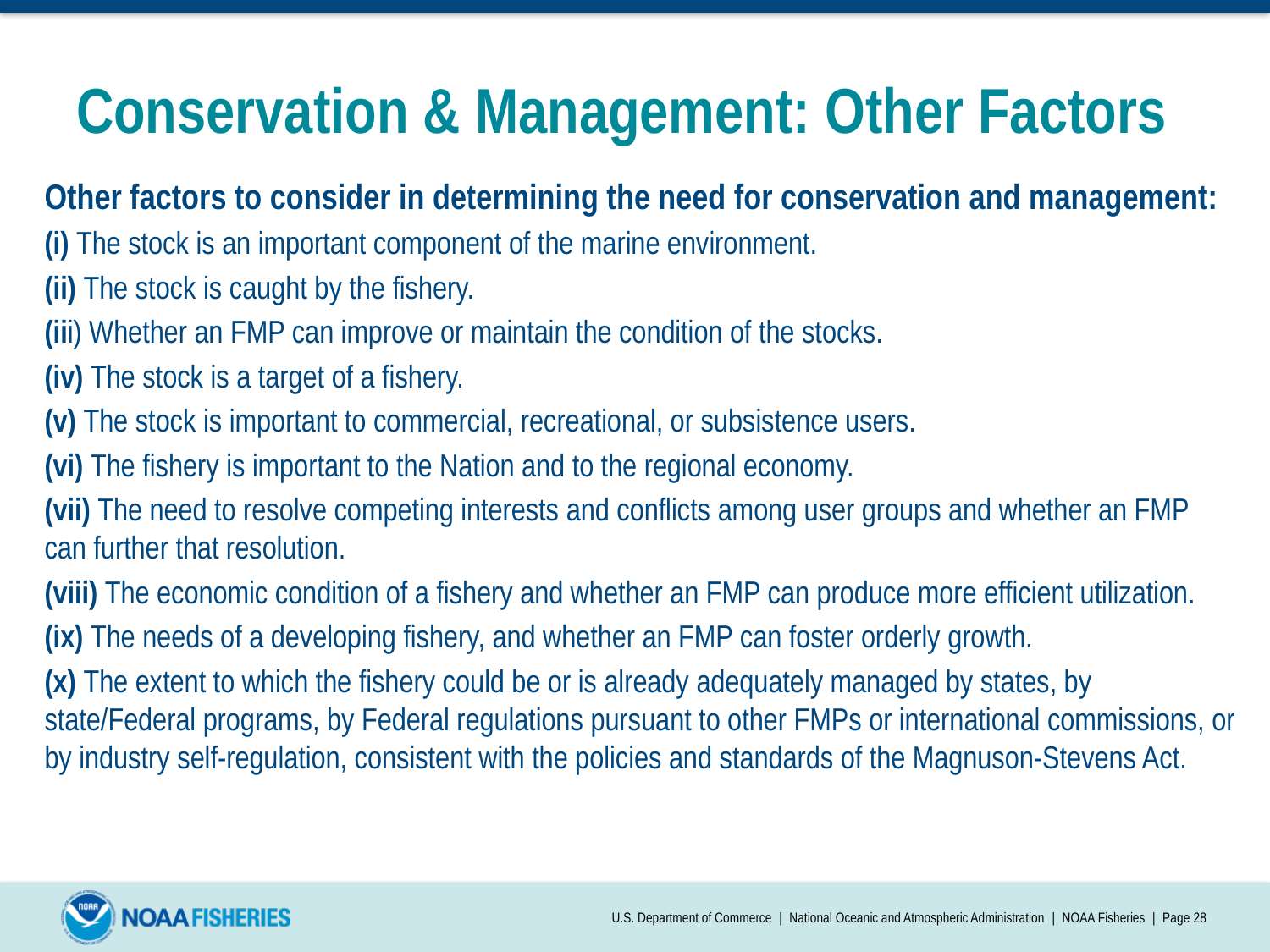

# Conservation & Management: Other Factors
Other factors to consider in determining the need for conservation and management:
(i) The stock is an important component of the marine environment.
(ii) The stock is caught by the fishery.
(iii) Whether an FMP can improve or maintain the condition of the stocks.
(iv) The stock is a target of a fishery.
(v) The stock is important to commercial, recreational, or subsistence users.
(vi) The fishery is important to the Nation and to the regional economy.
(vii) The need to resolve competing interests and conflicts among user groups and whether an FMP can further that resolution.
(viii) The economic condition of a fishery and whether an FMP can produce more efficient utilization.
(ix) The needs of a developing fishery, and whether an FMP can foster orderly growth.
(x) The extent to which the fishery could be or is already adequately managed by states, by state/Federal programs, by Federal regulations pursuant to other FMPs or international commissions, or by industry self-regulation, consistent with the policies and standards of the Magnuson-Stevens Act.

U.S. Department of Commerce | National Oceanic and Atmospheric Administration | NOAA Fisheries | Page 28